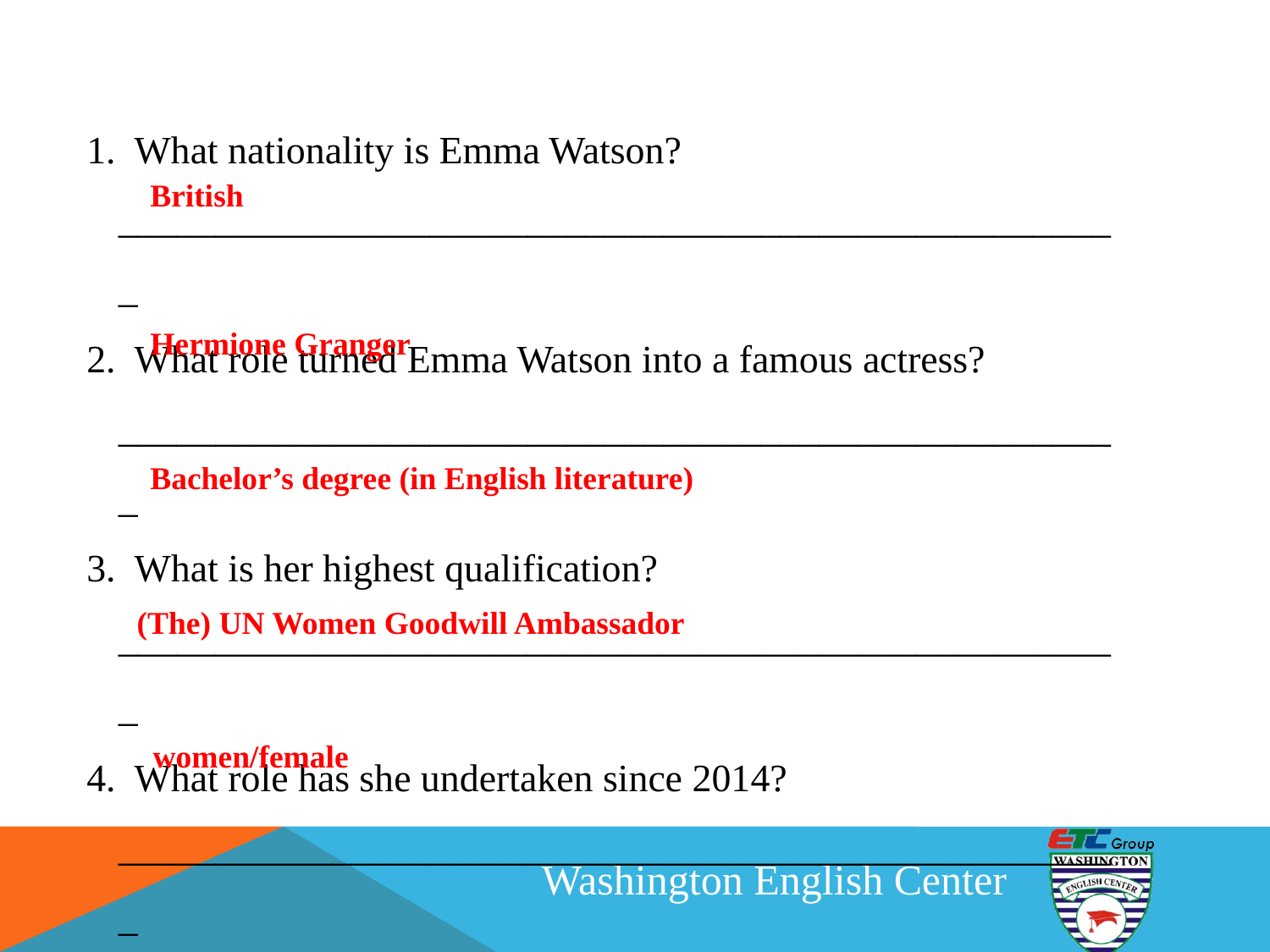

What nationality is Emma Watson?
____________________________________________________
2.  What role turned Emma Watson into a famous actress?
____________________________________________________
3.  What is her highest qualification?
____________________________________________________
4.  What role has she undertaken since 2014?
____________________________________________________
5.  Which gender has Emma promoted development for?
____________________________________________________
British
Hermione Granger
Bachelor’s degree (in English literature)
 (The) UN Women Goodwill Ambassador

 women/female